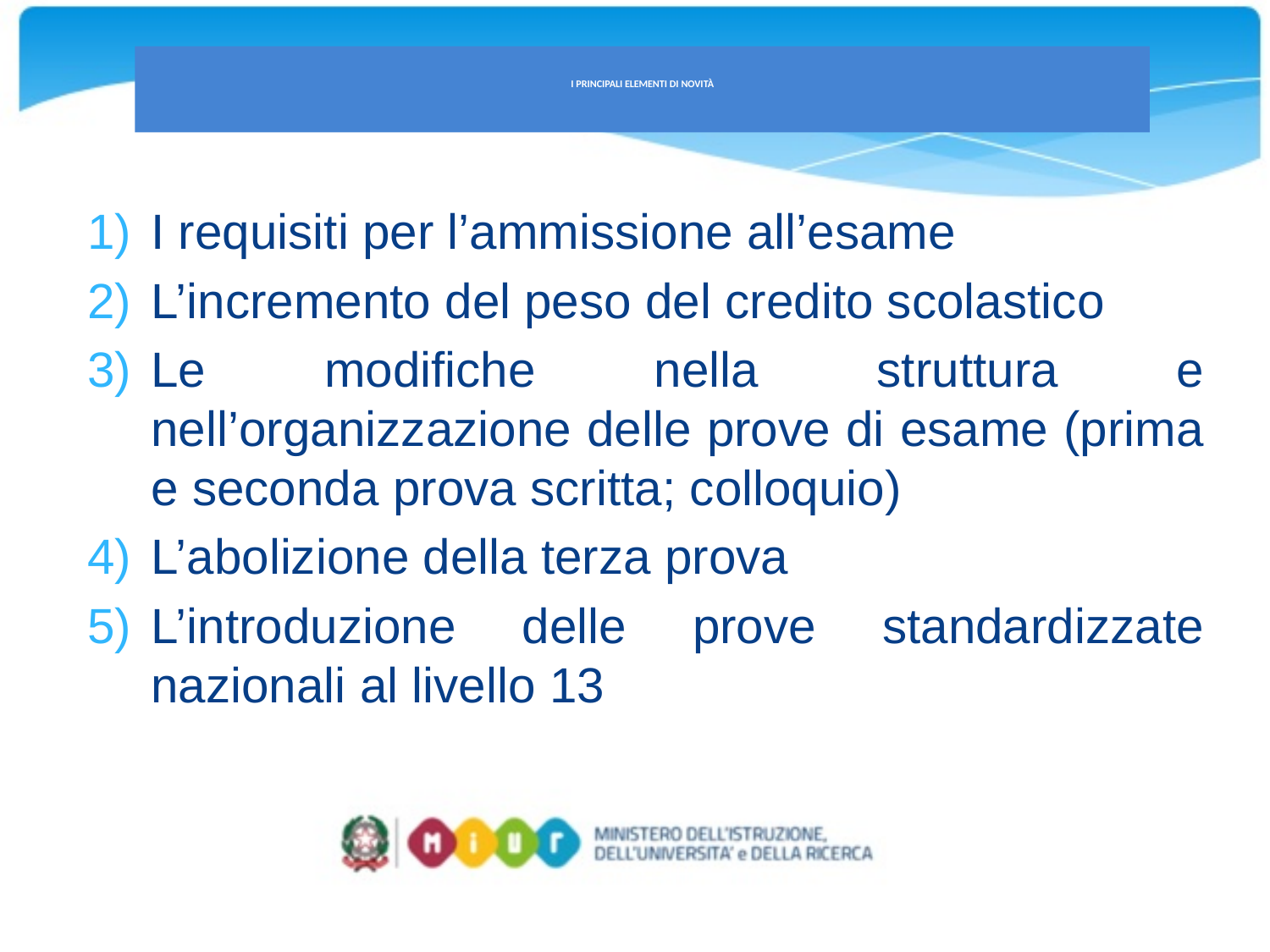

# I PRINCIPALI ELEMENTI DI NOVITÀ
I requisiti per l’ammissione all’esame
L’incremento del peso del credito scolastico
Le modifiche nella struttura e nell’organizzazione delle prove di esame (prima e seconda prova scritta; colloquio)
L’abolizione della terza prova
L’introduzione delle prove standardizzate nazionali al livello 13